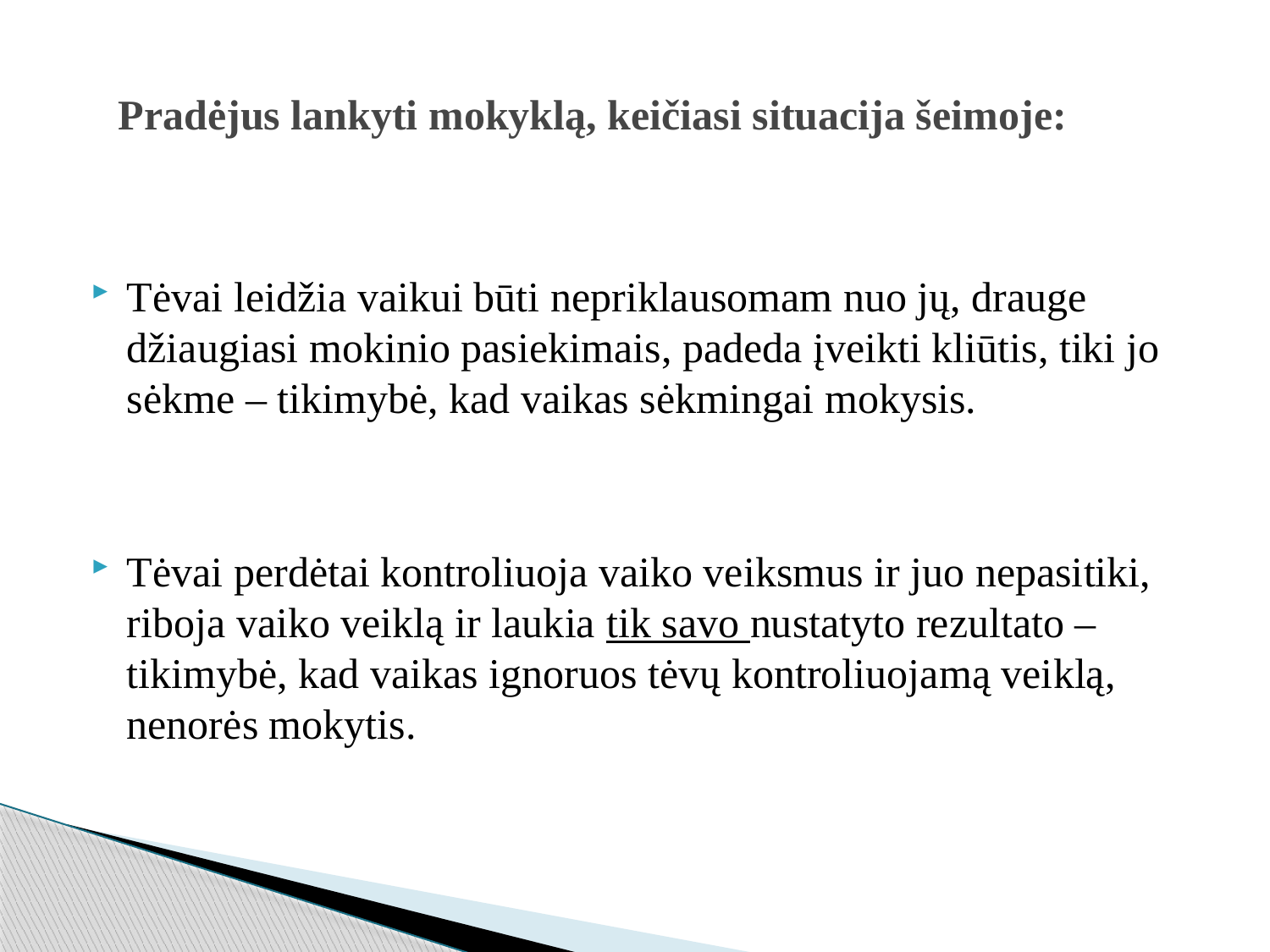

# Pradėjus lankyti mokyklą, keičiasi situacija šeimoje:

Tėvai leidžia vaikui būti nepriklausomam nuo jų, drauge džiaugiasi mokinio pasiekimais, padeda įveikti kliūtis, tiki jo sėkme – tikimybė, kad vaikas sėkmingai mokysis.

Tėvai perdėtai kontroliuoja vaiko veiksmus ir juo nepasitiki, riboja vaiko veiklą ir laukia tik savo nustatyto rezultato – tikimybė, kad vaikas ignoruos tėvų kontroliuojamą veiklą, nenorės mokytis.